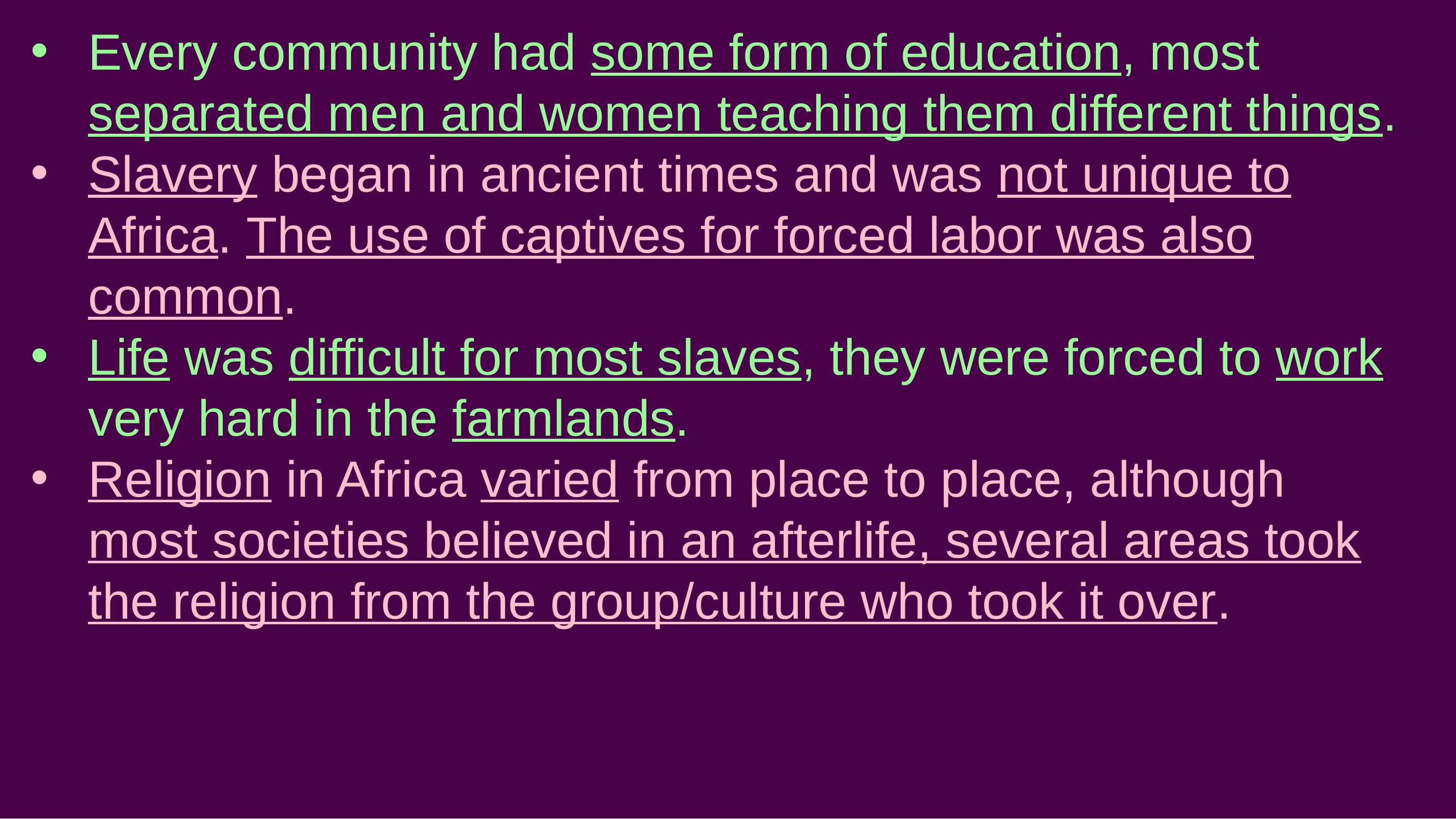

Every community had some form of education, most separated men and women teaching them different things.
Slavery began in ancient times and was not unique to Africa. The use of captives for forced labor was also common.
Life was difficult for most slaves, they were forced to work very hard in the farmlands.
Religion in Africa varied from place to place, although most societies believed in an afterlife, several areas took the religion from the group/culture who took it over.